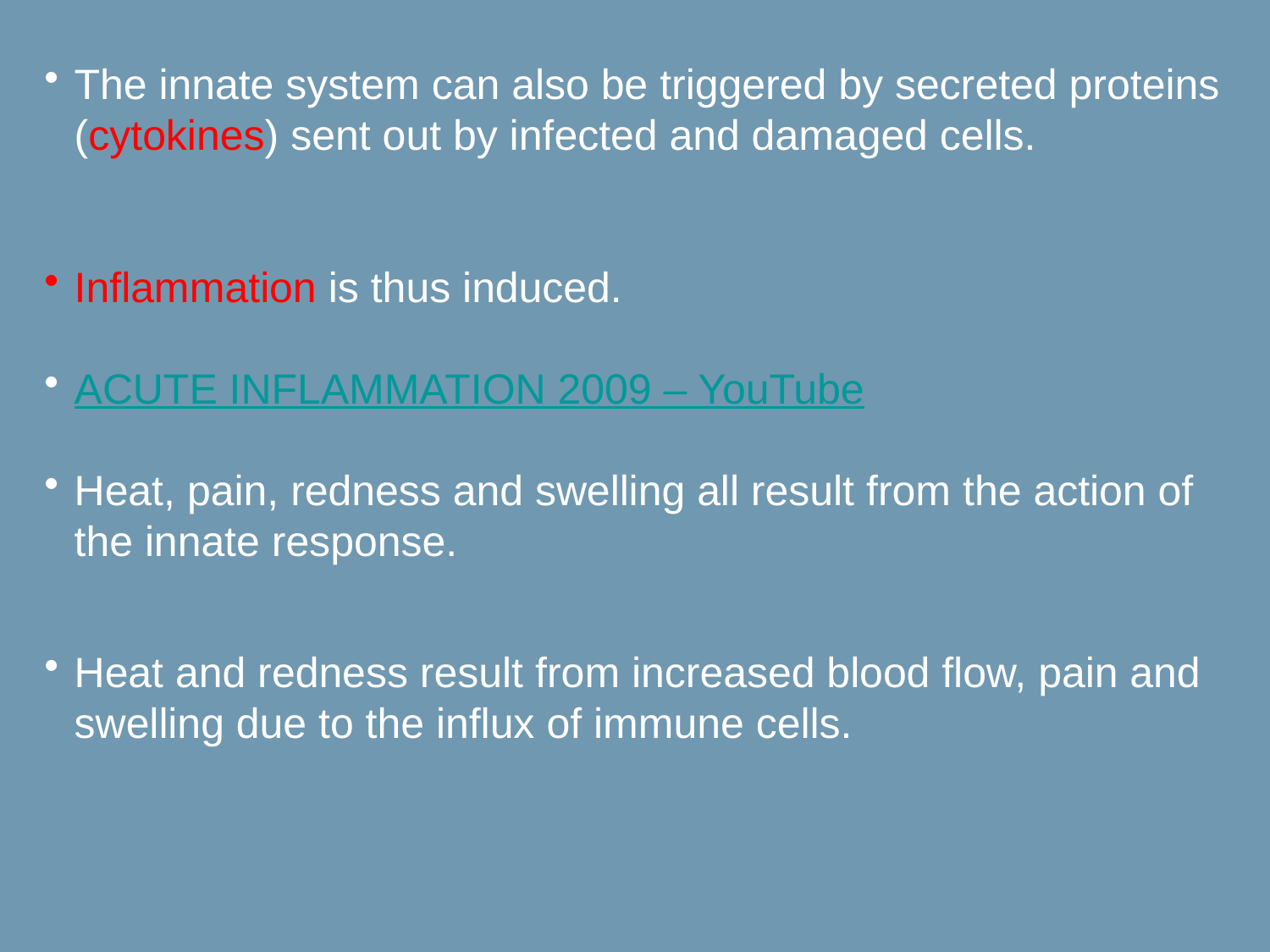

The innate system can also be triggered by secreted proteins (cytokines) sent out by infected and damaged cells.

Inflammation is thus induced.

ACUTE INFLAMMATION 2009 – YouTube

Heat, pain, redness and swelling all result from the action of the innate response.

Heat and redness result from increased blood flow, pain and swelling due to the influx of immune cells.